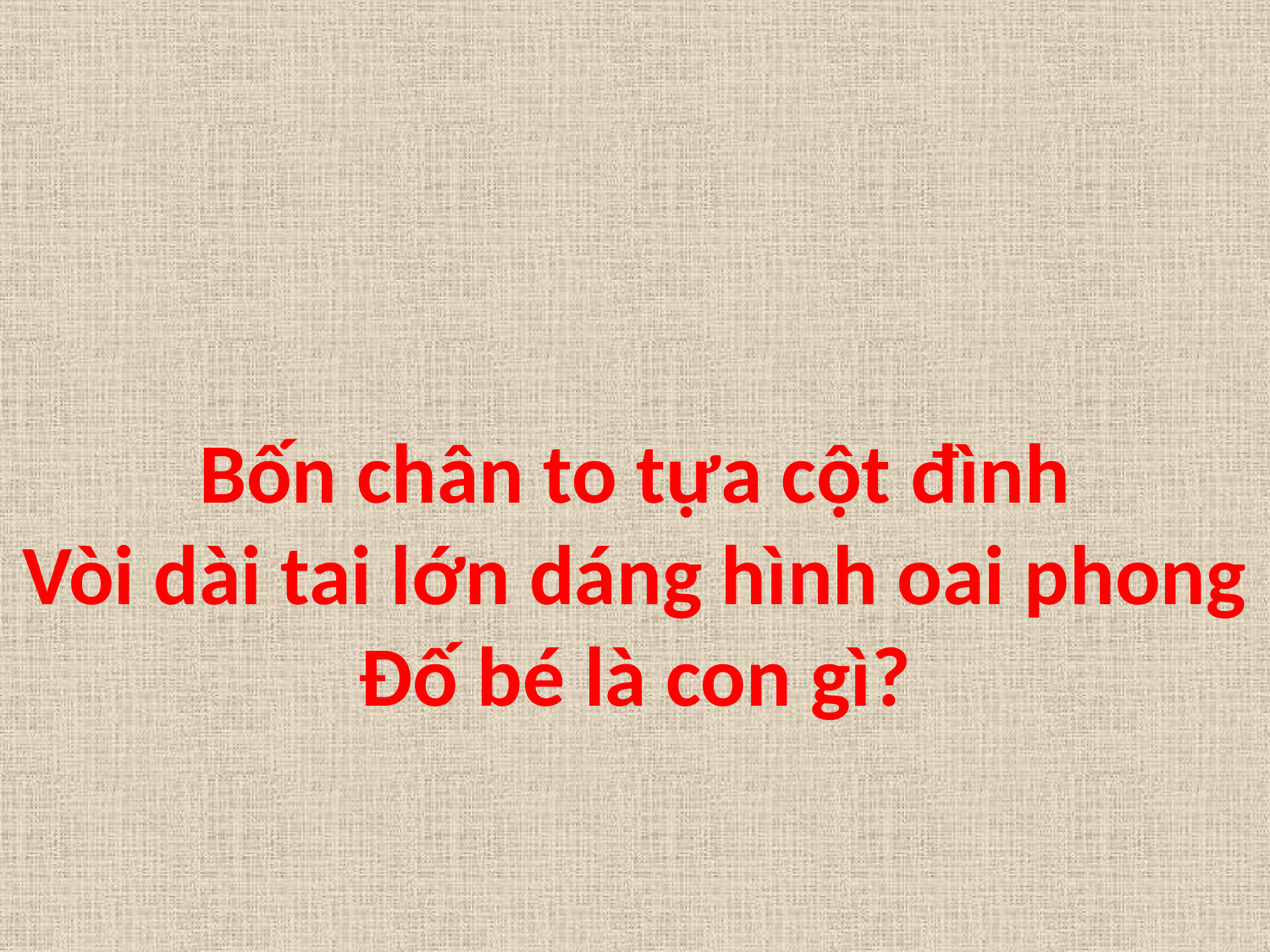

Bốn chân to tựa cột đình
Vòi dài tai lớn dáng hình oai phong
Đố bé là con gì?